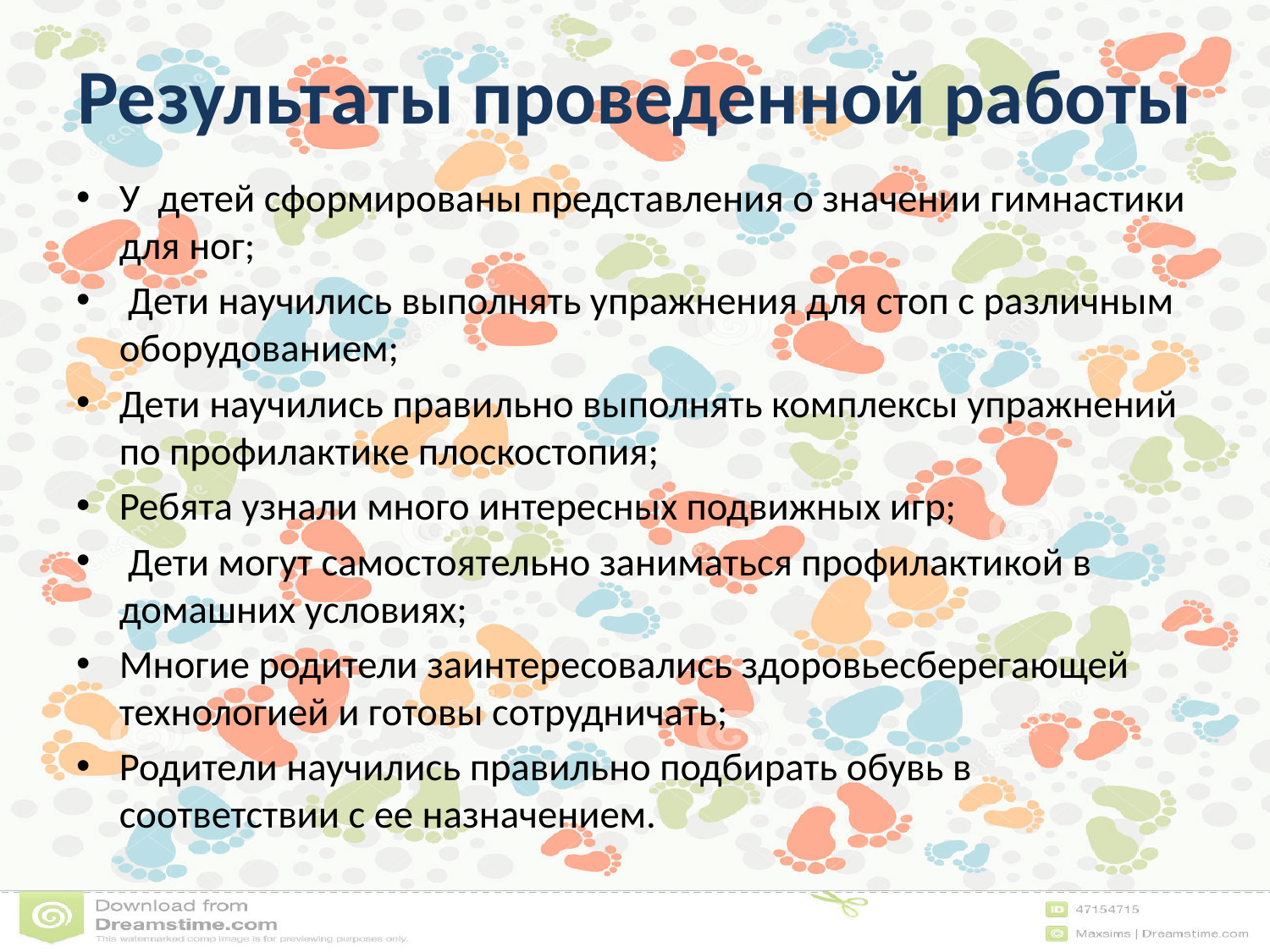

# Результаты проведенной работы
У  детей сформированы представления о значении гимнастики для ног;
 Дети научились выполнять упражнения для стоп с различным оборудованием;
Дети научились правильно выполнять комплексы упражнений по профилактике плоскостопия;
Ребята узнали много интересных подвижных игр;
 Дети могут самостоятельно заниматься профилактикой в домашних условиях;
Многие родители заинтересовались здоровьесберегающей технологией и готовы сотрудничать;
Родители научились правильно подбирать обувь в соответствии с ее назначением.